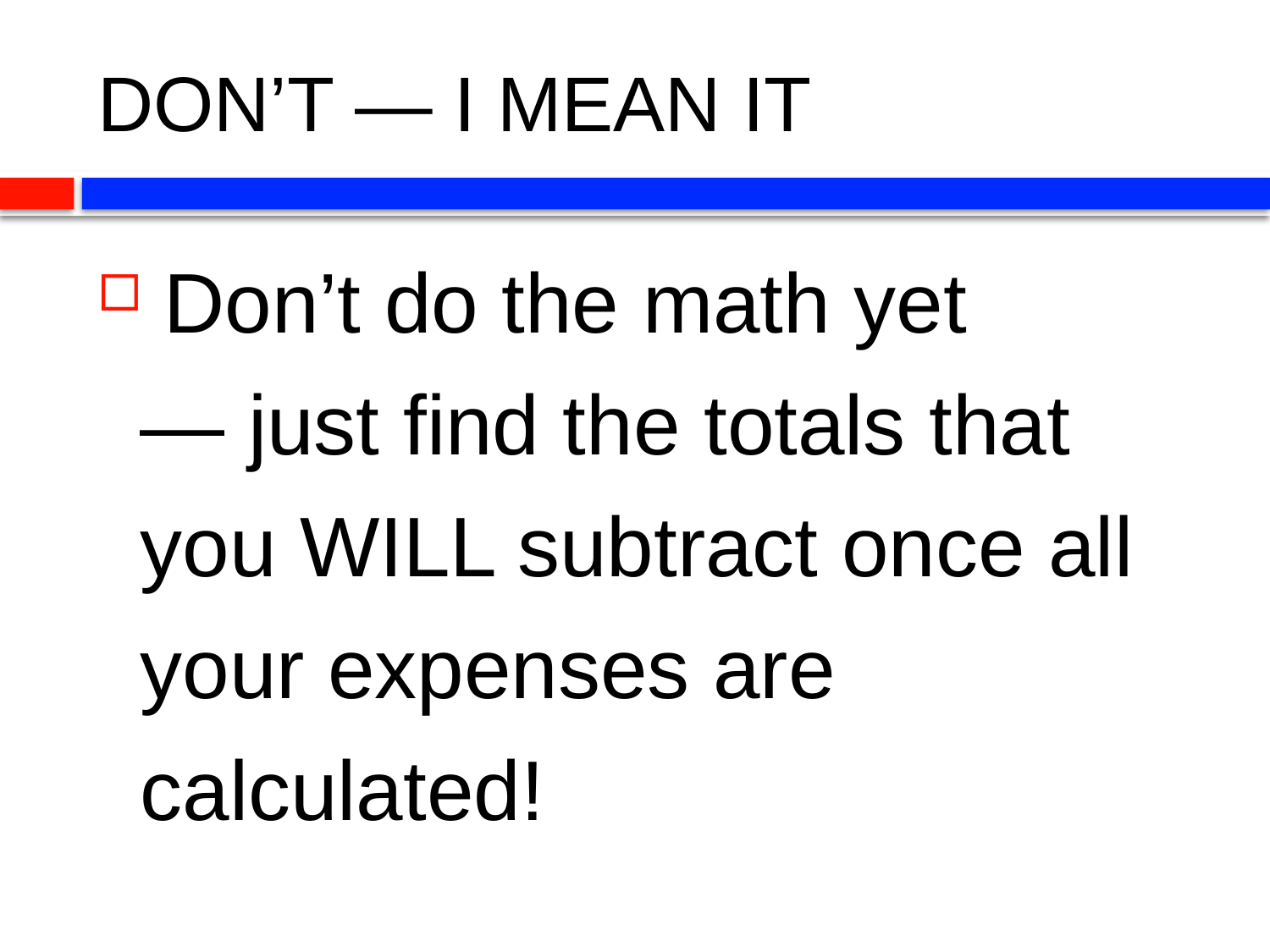

# DON’T — I MEAN IT
 Don’t do the math yet — just find the totals that you WILL subtract once all your expenses are calculated!